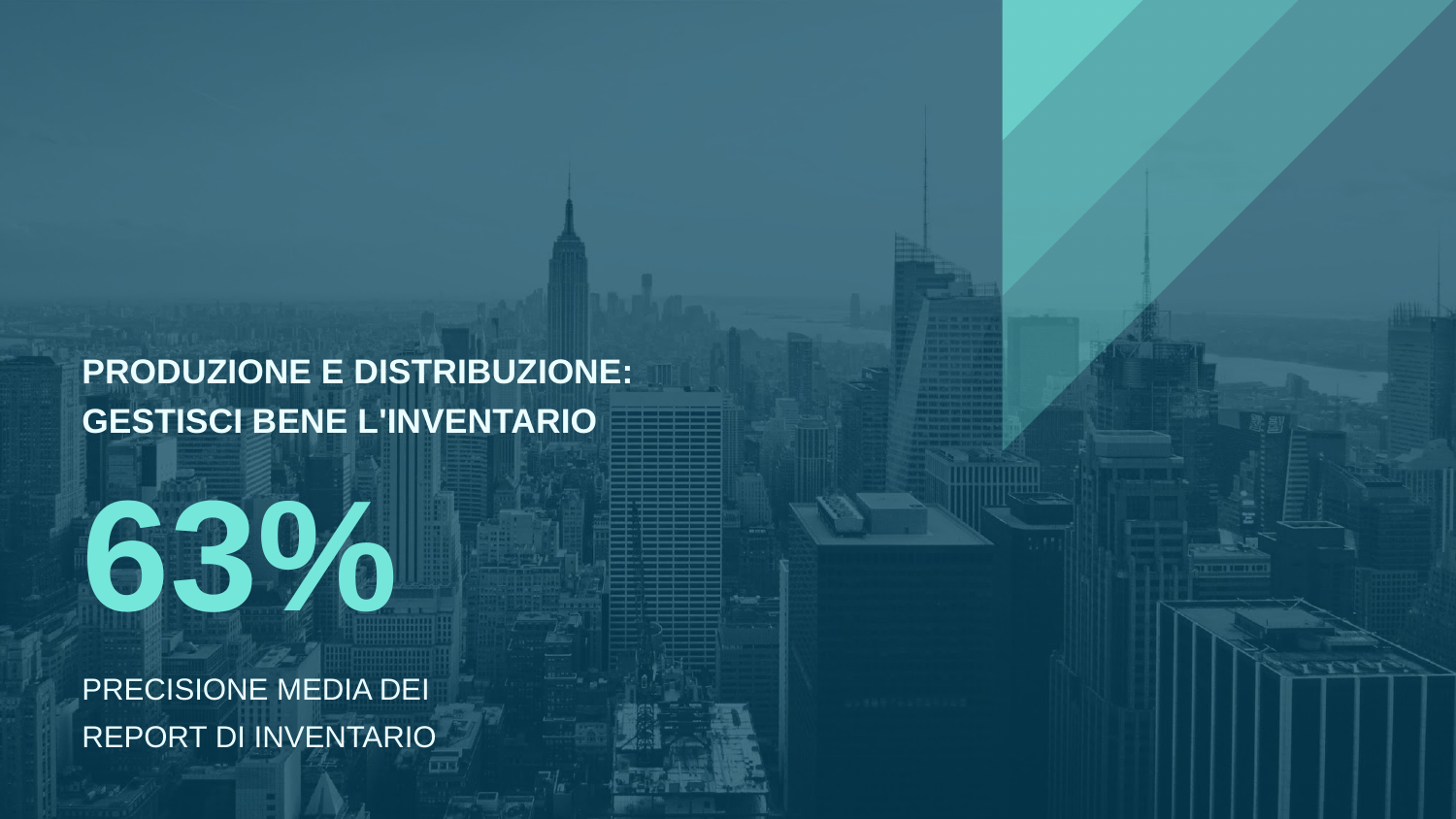

PRODUZIONE E DISTRIBUZIONE: GESTISCI BENE L'INVENTARIO
63%
PRECISIONE MEDIA DEI REPORT DI INVENTARIO